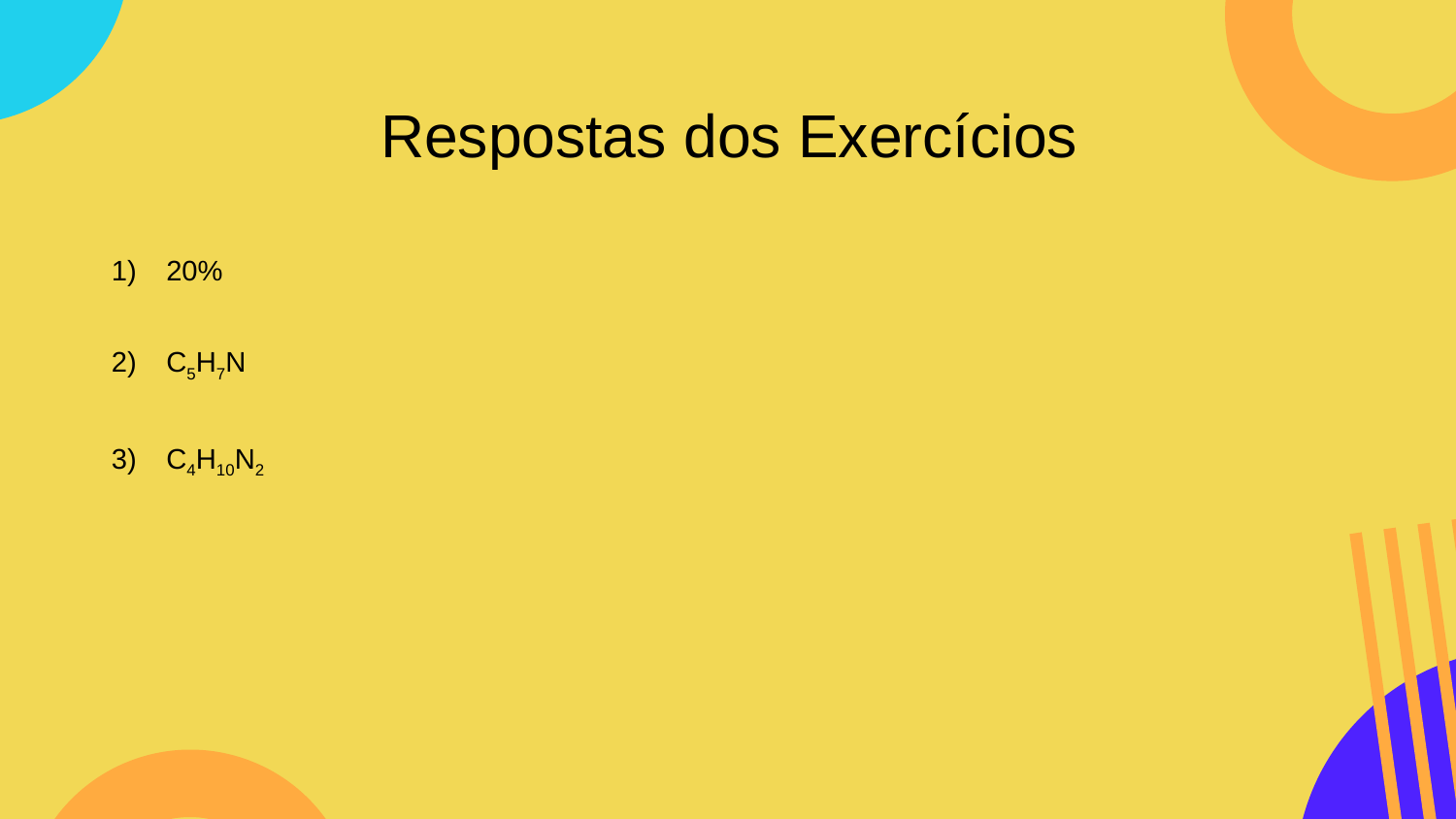

# Respostas dos Exercícios
20%
C5H7N
C4H10N2